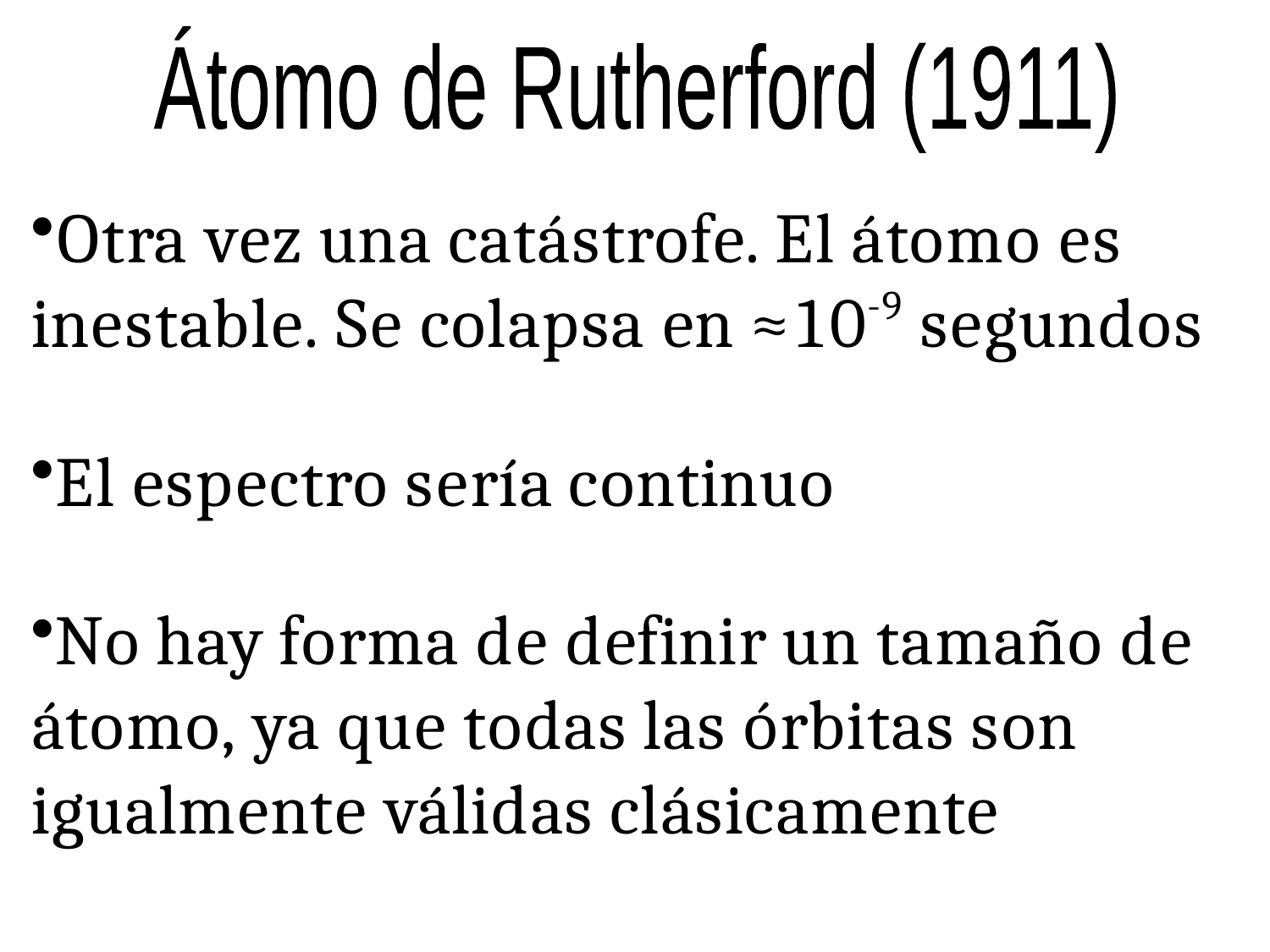

Átomo de Rutherford (1911)
Otra vez una catástrofe. El átomo es inestable. Se colapsa en ≈10-9 segundos
El espectro sería continuo
No hay forma de definir un tamaño de átomo, ya que todas las órbitas son igualmente válidas clásicamente